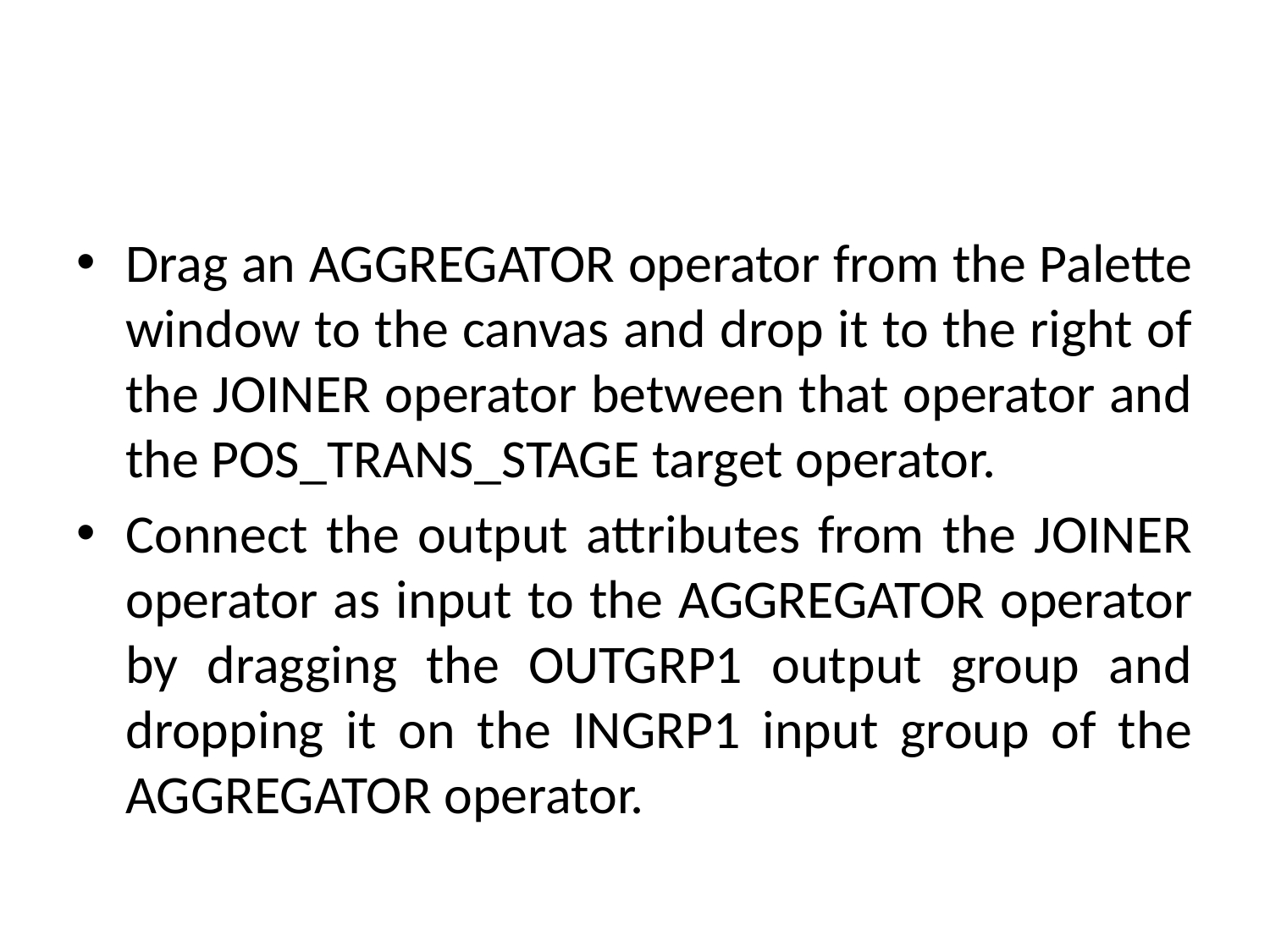

#
Drag an AGGREGATOR operator from the Palette window to the canvas and drop it to the right of the JOINER operator between that operator and the POS_TRANS_STAGE target operator.
Connect the output attributes from the JOINER operator as input to the AGGREGATOR operator by dragging the OUTGRP1 output group and dropping it on the INGRP1 input group of the AGGREGATOR operator.